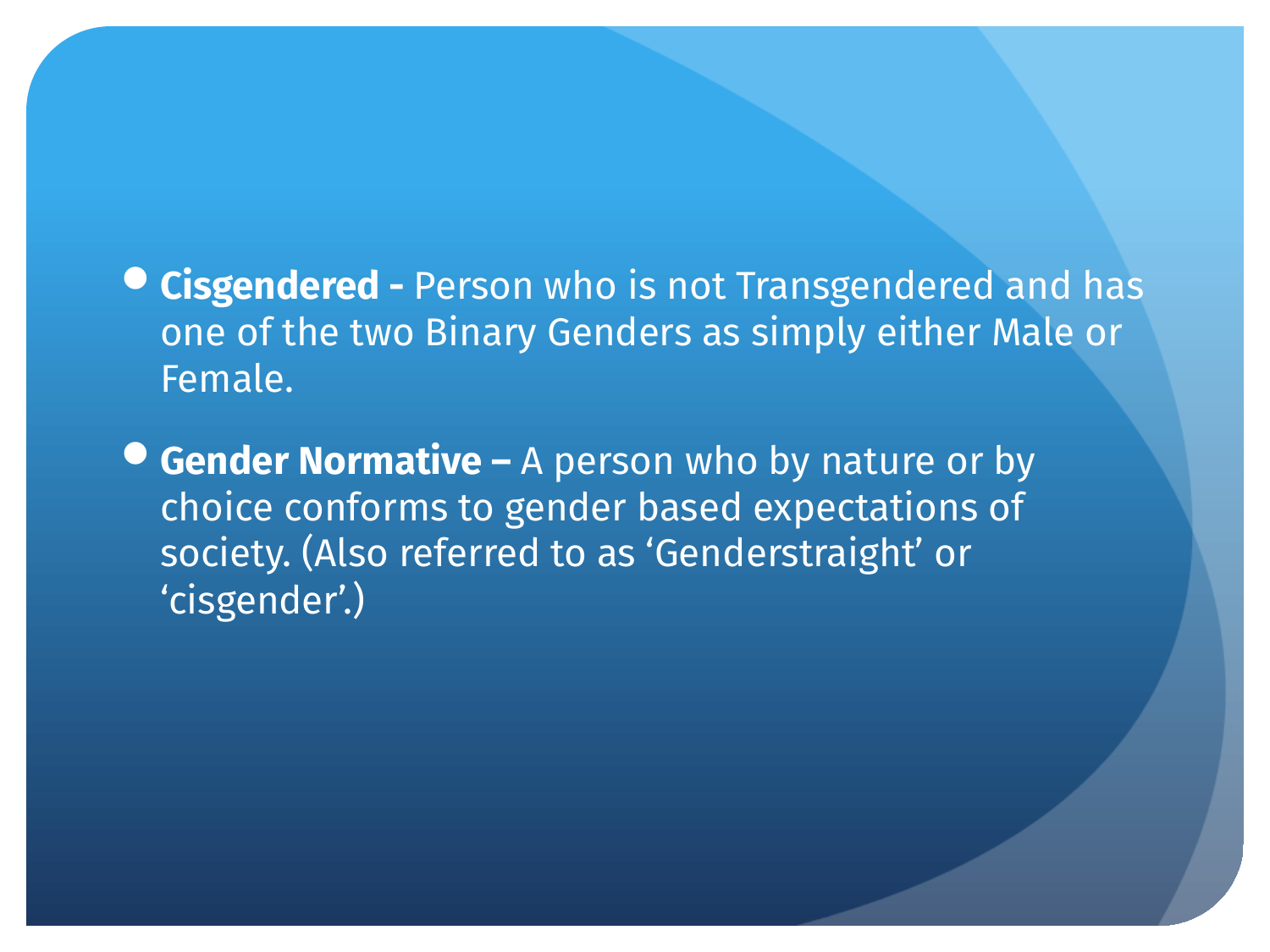

Cisgendered - Person who is not Transgendered and has one of the two Binary Genders as simply either Male or Female.
Gender Normative – A person who by nature or by choice conforms to gender based expectations of society. (Also referred to as ‘Genderstraight’ or ‘cisgender’.)